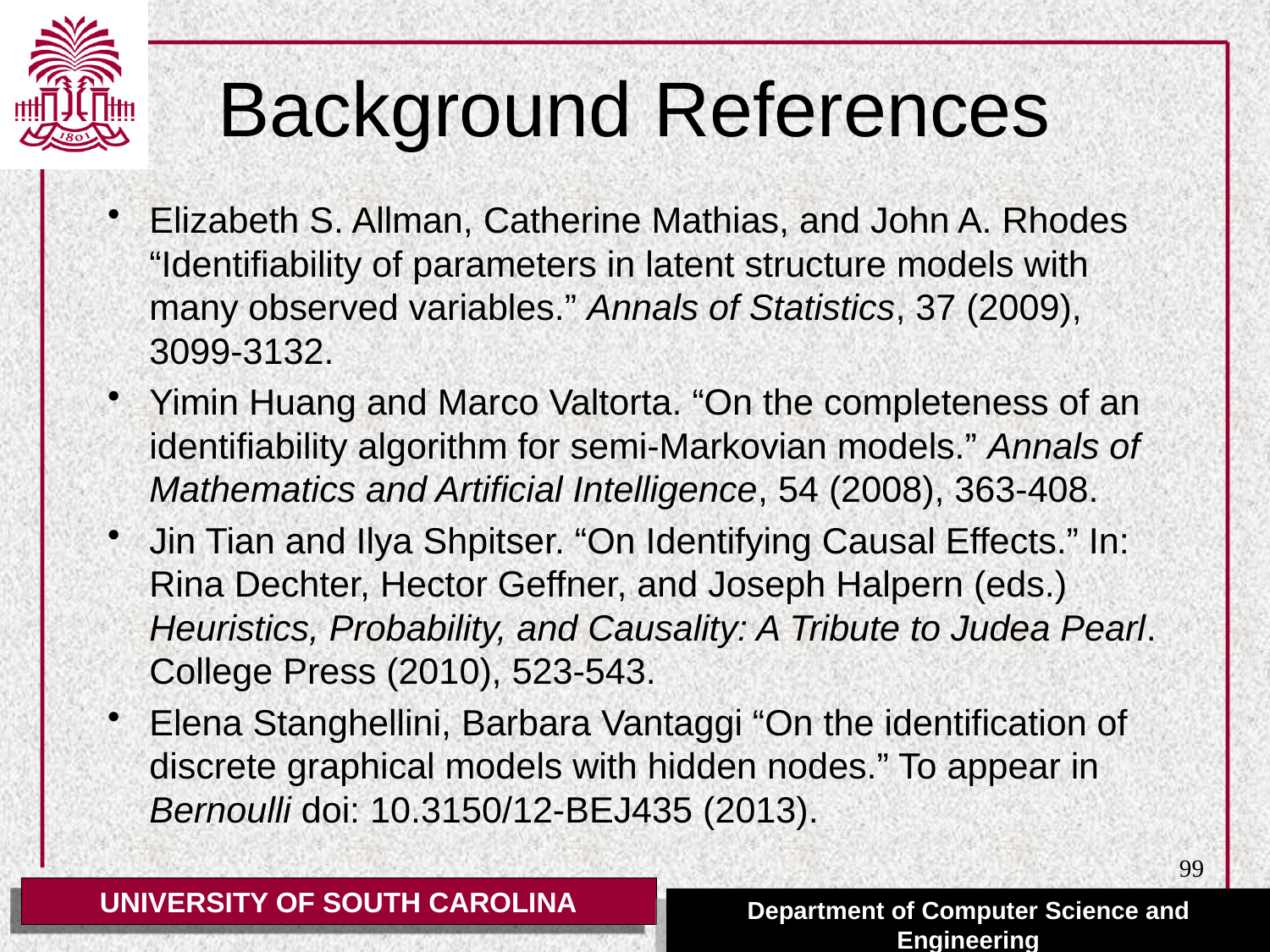

# Background References
Elizabeth S. Allman, Catherine Mathias, and John A. Rhodes “Identifiability of parameters in latent structure models with many observed variables.” Annals of Statistics, 37 (2009), 3099-3132.
Yimin Huang and Marco Valtorta. “On the completeness of an identifiability algorithm for semi-Markovian models.” Annals of Mathematics and Artificial Intelligence, 54 (2008), 363-408.
Jin Tian and Ilya Shpitser. “On Identifying Causal Effects.” In: Rina Dechter, Hector Geffner, and Joseph Halpern (eds.) Heuristics, Probability, and Causality: A Tribute to Judea Pearl. College Press (2010), 523-543.
Elena Stanghellini, Barbara Vantaggi “On the identification of discrete graphical models with hidden nodes.” To appear in Bernoulli doi: 10.3150/12-BEJ435 (2013).
99